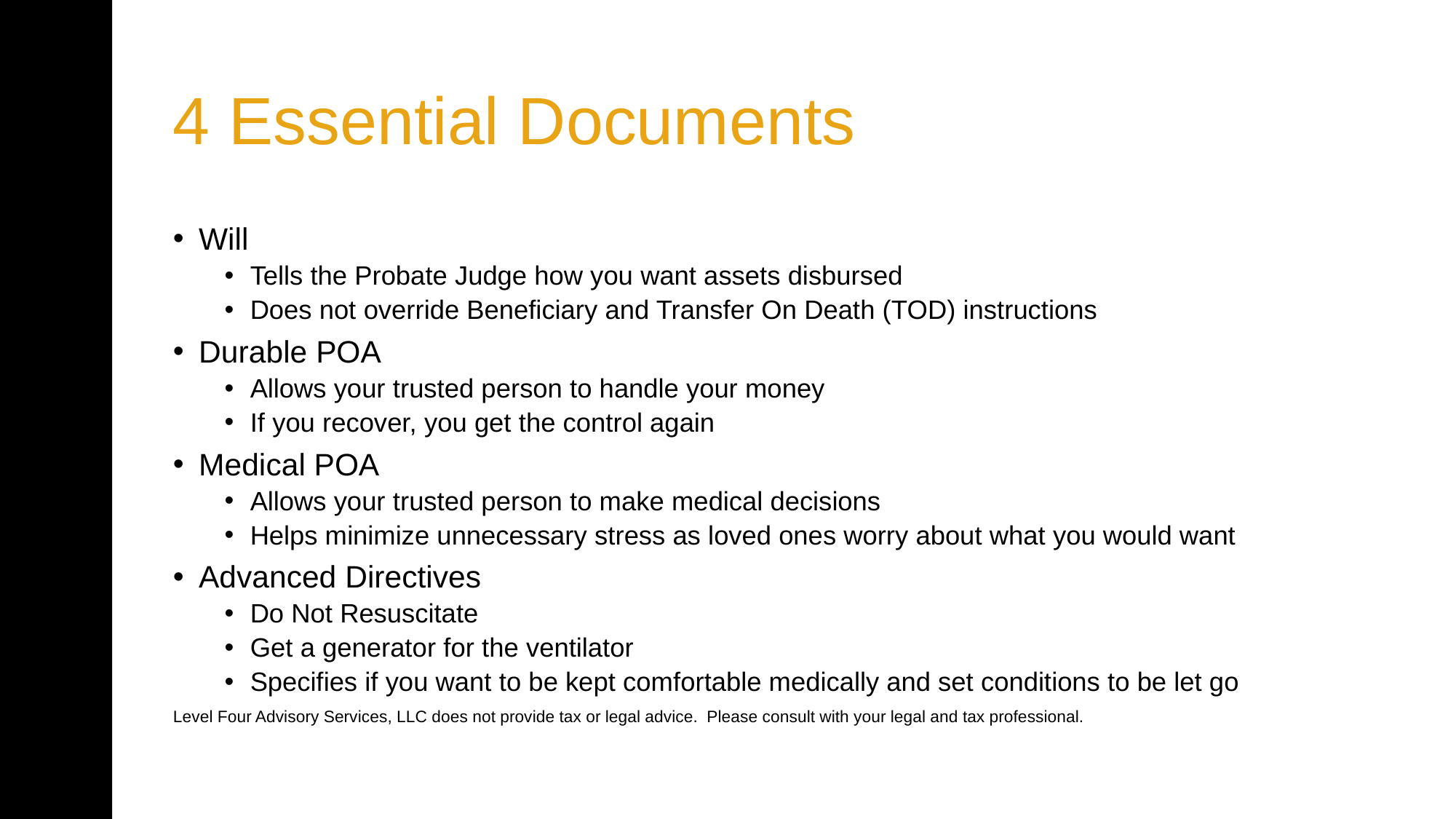

# 4 Essential Documents
Will
Tells the Probate Judge how you want assets disbursed
Does not override Beneficiary and Transfer On Death (TOD) instructions
Durable POA
Allows your trusted person to handle your money
If you recover, you get the control again
Medical POA
Allows your trusted person to make medical decisions
Helps minimize unnecessary stress as loved ones worry about what you would want
Advanced Directives
Do Not Resuscitate
Get a generator for the ventilator
Specifies if you want to be kept comfortable medically and set conditions to be let go
Level Four Advisory Services, LLC does not provide tax or legal advice.  Please consult with your legal and tax professional.